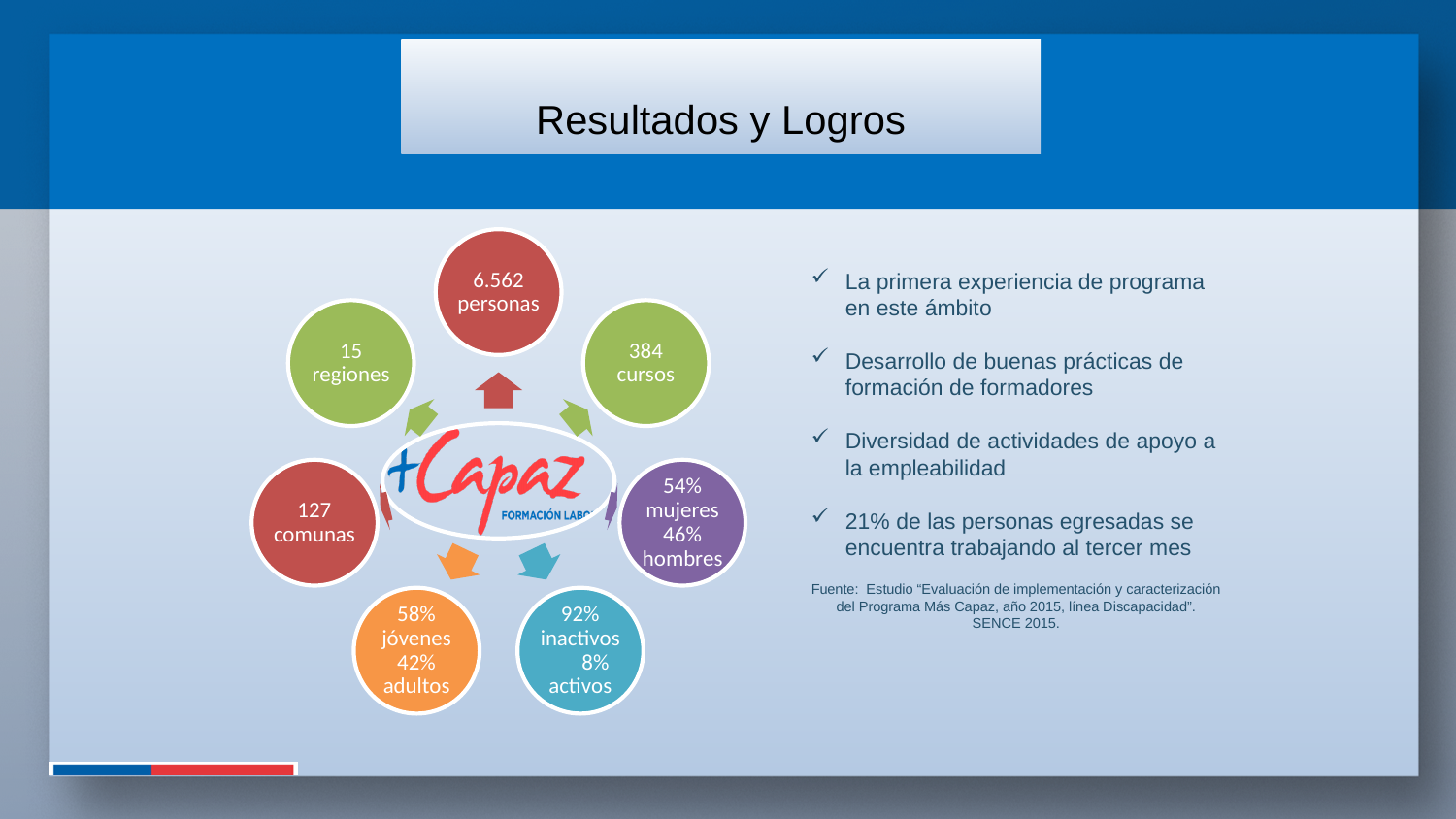

# Resultados y Logros

6.562 personas

384 cursos

54% mujeres 46% hombres

92% inactivos       8% activos

58% jóvenes 42% adultos

127 comunas

15 regiones

La primera experiencia de programa en este ámbito

Desarrollo de buenas prácticas de formación de formadores

Diversidad de actividades de apoyo a la empleabilidad

21% de las personas egresadas se encuentra trabajando al tercer mes

Fuente:  Estudio “Evaluación de implementación y caracterización del Programa Más Capaz, año 2015, línea Discapacidad”. SENCE 2015.